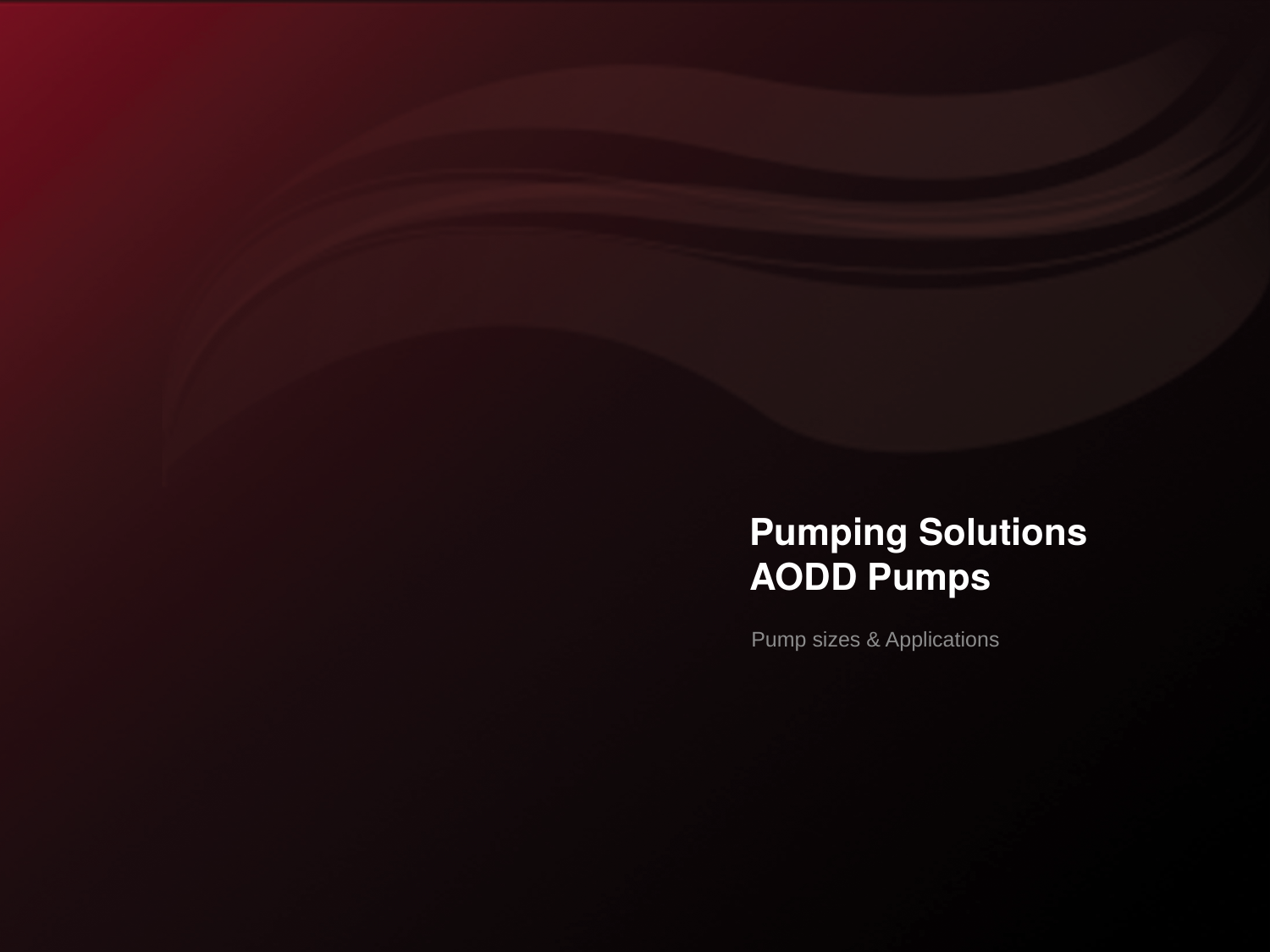

# Pumping Solutions AODD Pumps
Pump sizes & Applications